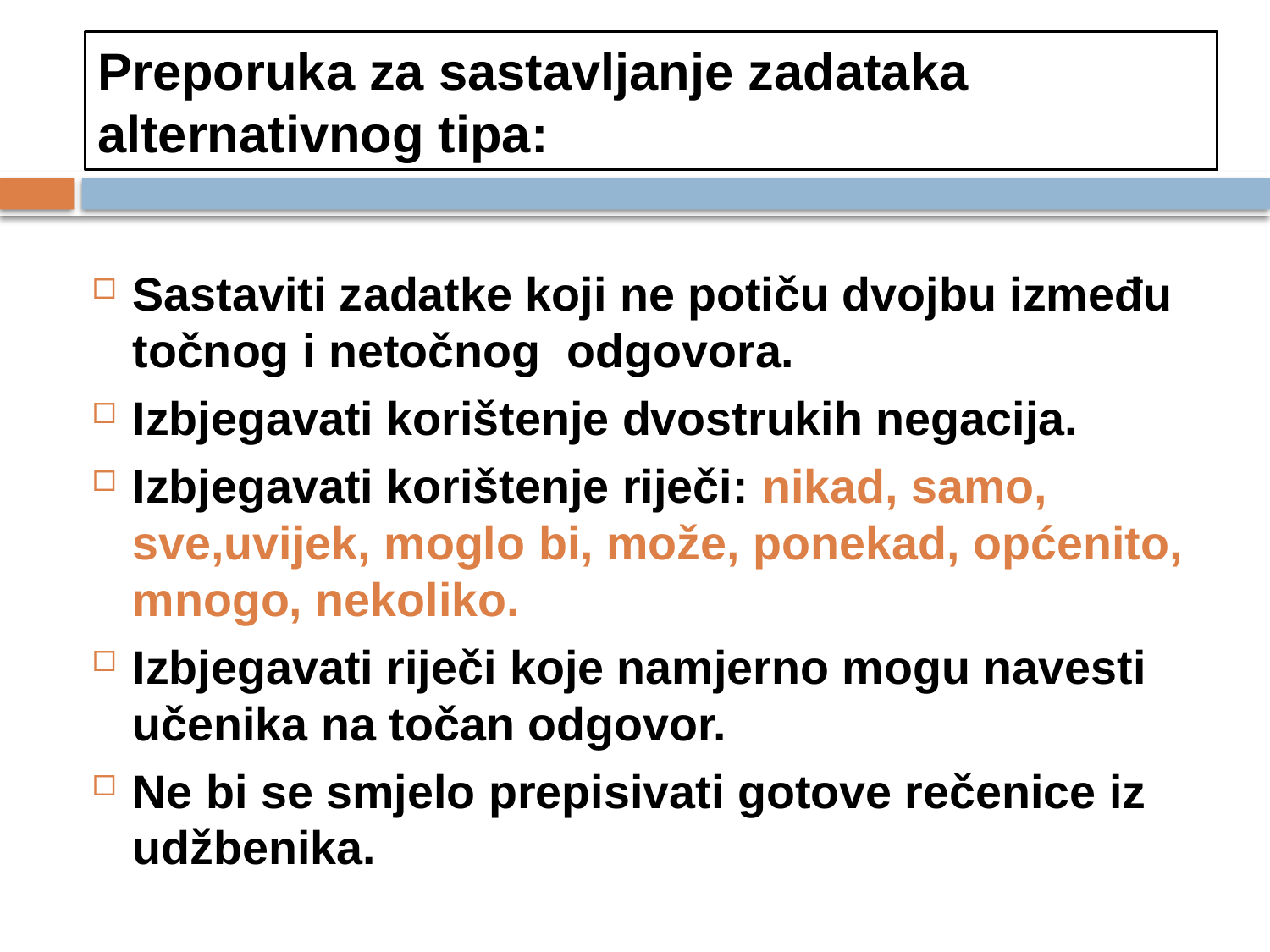

# Preporuka za sastavljanje zadataka alternativnog tipa:
Sastaviti zadatke koji ne potiču dvojbu između točnog i netočnog  odgovora.
Izbjegavati korištenje dvostrukih negacija.
Izbjegavati korištenje riječi: nikad, samo, sve,uvijek, moglo bi, može, ponekad, općenito, mnogo, nekoliko.
Izbjegavati riječi koje namjerno mogu navesti učenika na točan odgovor.
Ne bi se smjelo prepisivati gotove rečenice iz udžbenika.